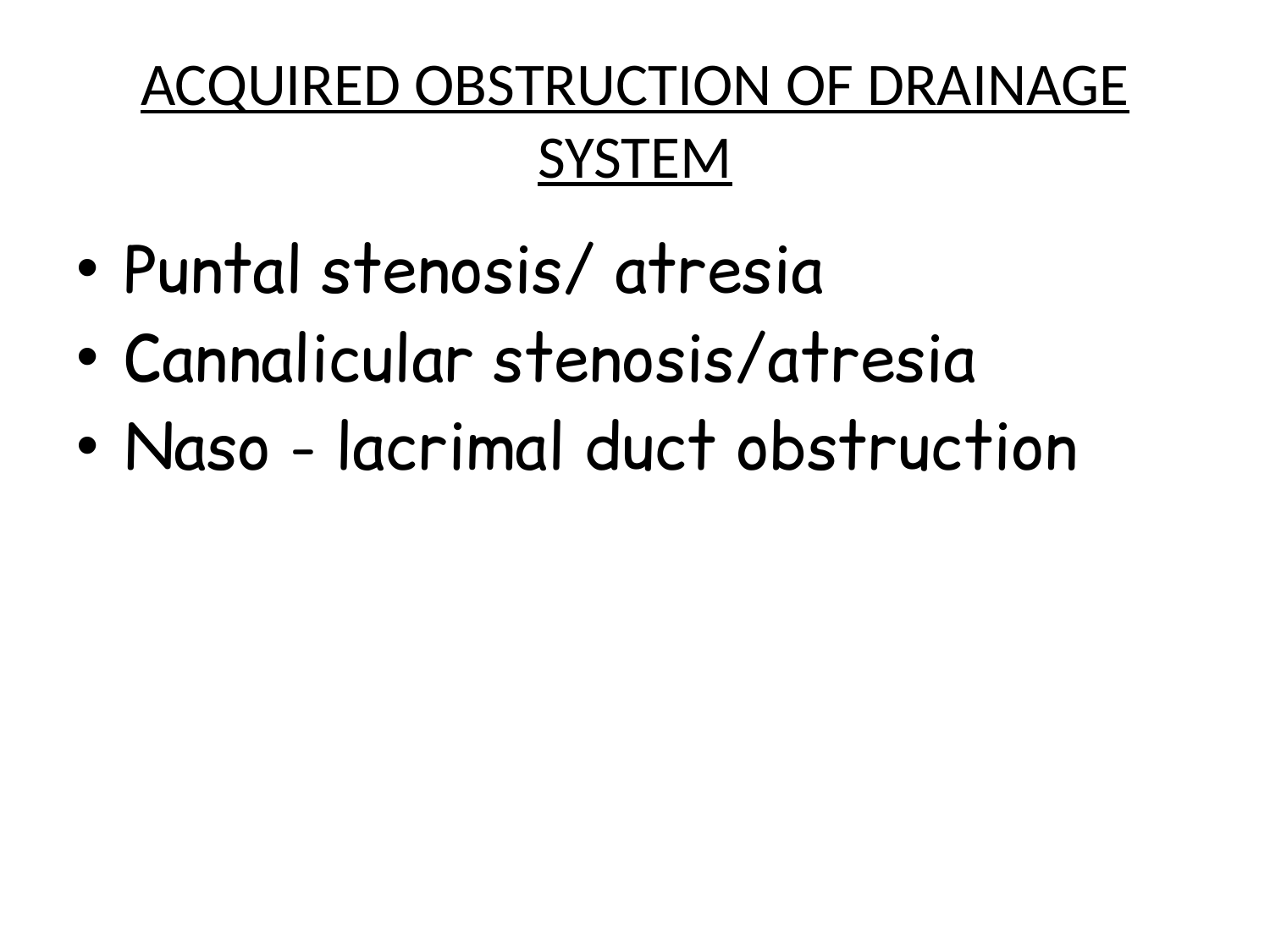

# ACQUIRED OBSTRUCTION OF DRAINAGE SYSTEM
Puntal stenosis/ atresia
Cannalicular stenosis/atresia
Naso - lacrimal duct obstruction